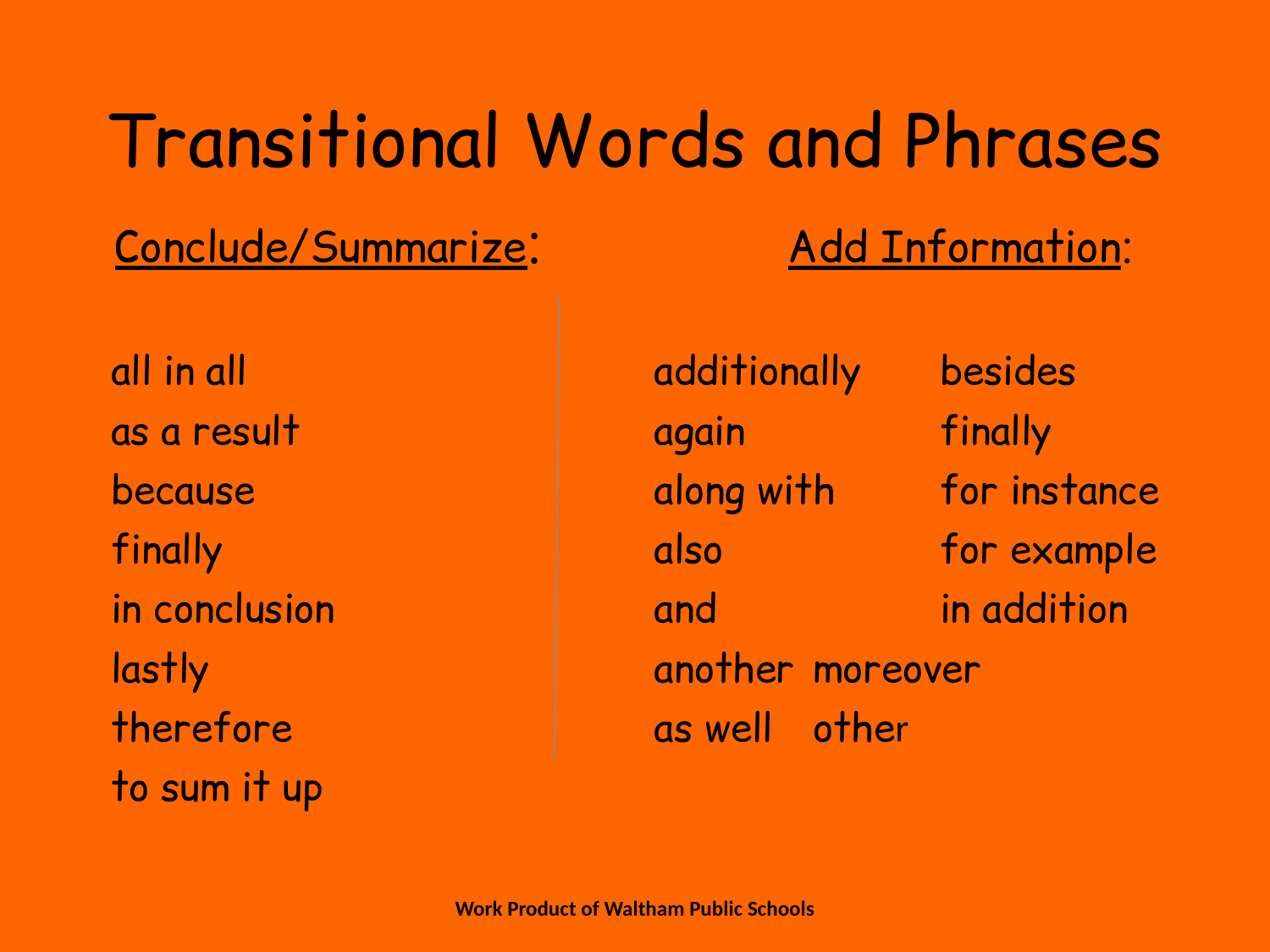

# Transitional Words and Phrases
Conclude/Summarize:
Add Information:

all in all
as a result
because
finally
in conclusion
lastly
therefore
to sum it up

additionally	besides
again		finally
along with	for instance
also		for example
and		in addition
another	moreover
as well	other
Work Product of Waltham Public Schools